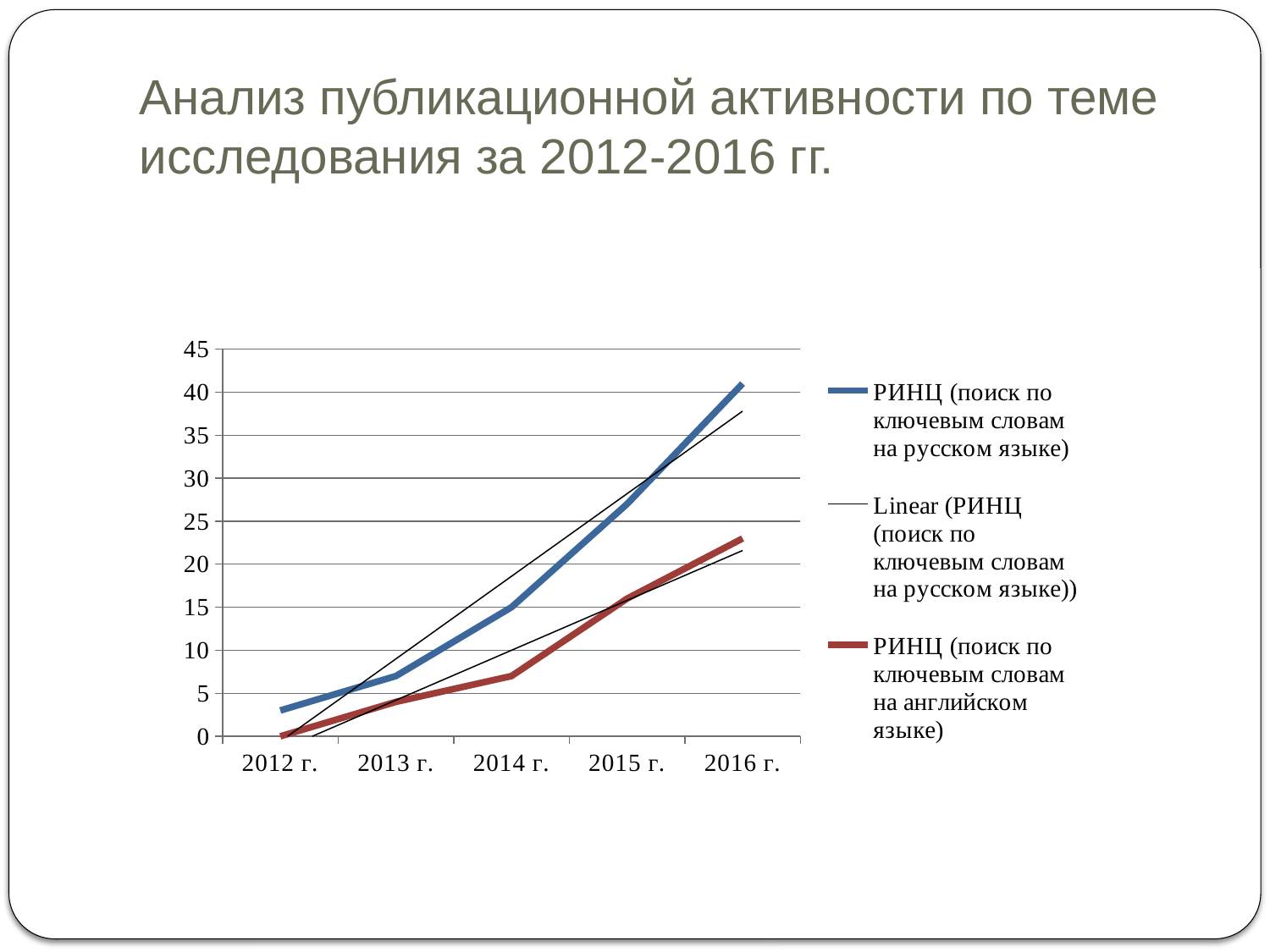

# Анализ публикационной активности по теме исследования за 2012-2016 гг.

### Chart

| Category | РИНЦ (поиск по ключевым словам на русском языке) | РИНЦ (поиск по ключевым словам на английском языке) |
|---|---|---|
| 2012 г. | 3.0 | 0.0 |
| 2013 г. | 7.0 | 4.0 |
| 2014 г. | 15.0 | 7.0 |
| 2015 г. | 27.0 | 16.0 |
| 2016 г. | 41.0 | 23.0 |